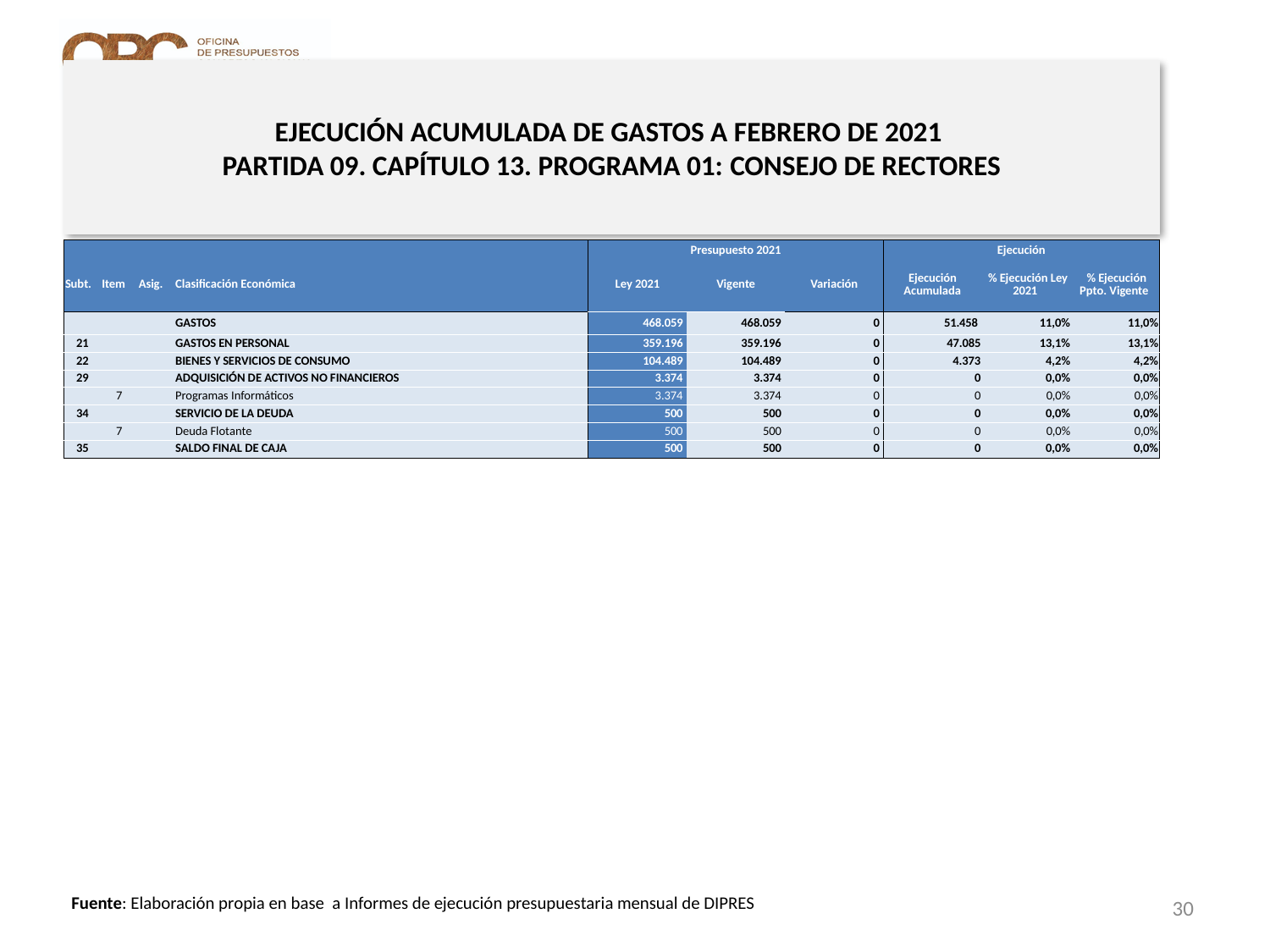

# EJECUCIÓN ACUMULADA DE GASTOS A FEBRERO DE 2021 PARTIDA 09. CAPÍTULO 13. PROGRAMA 01: CONSEJO DE RECTORES
en miles de pesos 2021
|  |  |  |  | Presupuesto 2021 |  |  | Ejecución |  |  |
| --- | --- | --- | --- | --- | --- | --- | --- | --- | --- |
| Subt. | Item | Asig. | Clasificación Económica | Ley 2021 | Vigente | Variación | Ejecución Acumulada | % Ejecución Ley 2021 | % Ejecución Ppto. Vigente |
|  |  |  | GASTOS | 468.059 | 468.059 | 0 | 51.458 | 11,0% | 11,0% |
| 21 |  |  | GASTOS EN PERSONAL | 359.196 | 359.196 | 0 | 47.085 | 13,1% | 13,1% |
| 22 |  |  | BIENES Y SERVICIOS DE CONSUMO | 104.489 | 104.489 | 0 | 4.373 | 4,2% | 4,2% |
| 29 |  |  | ADQUISICIÓN DE ACTIVOS NO FINANCIEROS | 3.374 | 3.374 | 0 | 0 | 0,0% | 0,0% |
|  | 7 |  | Programas Informáticos | 3.374 | 3.374 | 0 | 0 | 0,0% | 0,0% |
| 34 |  |  | SERVICIO DE LA DEUDA | 500 | 500 | 0 | 0 | 0,0% | 0,0% |
|  | 7 |  | Deuda Flotante | 500 | 500 | 0 | 0 | 0,0% | 0,0% |
| 35 |  |  | SALDO FINAL DE CAJA | 500 | 500 | 0 | 0 | 0,0% | 0,0% |
30